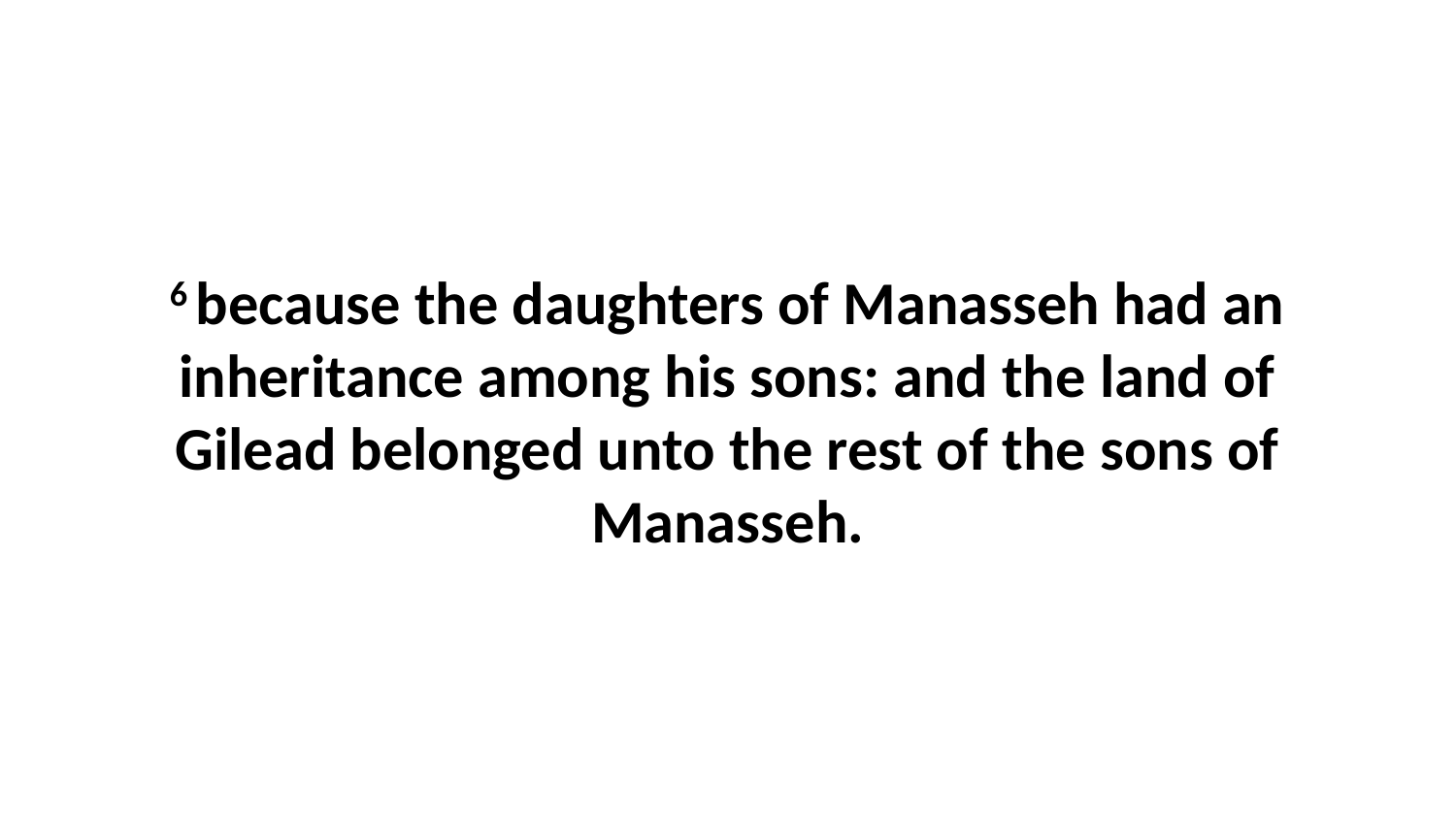

6 because the daughters of Manasseh had an inheritance among his sons: and the land of Gilead belonged unto the rest of the sons of Manasseh.